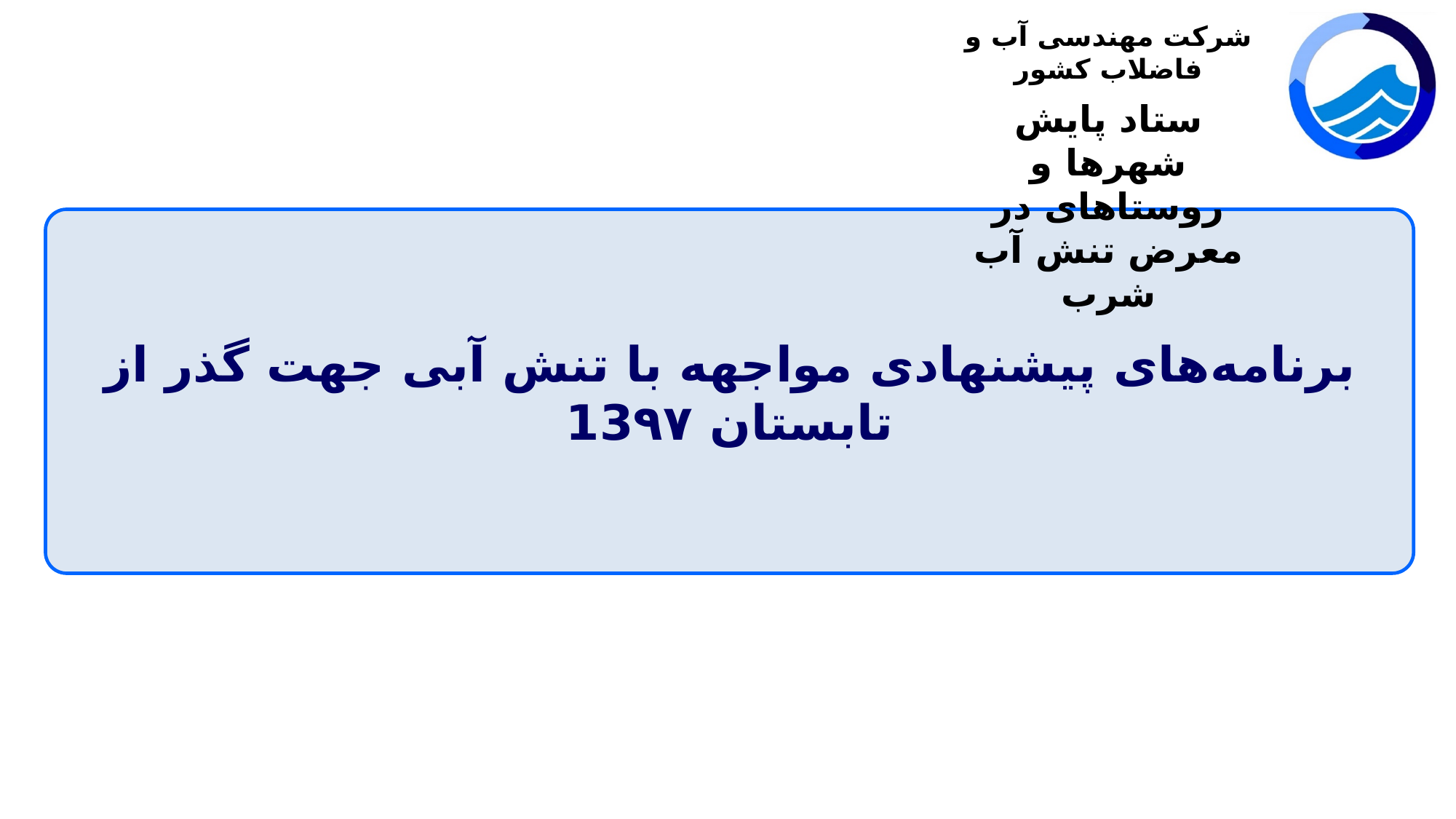

# برنامه‌های پیشنهادی مواجهه با تنش آبی جهت گذر از تابستان 13۹۷